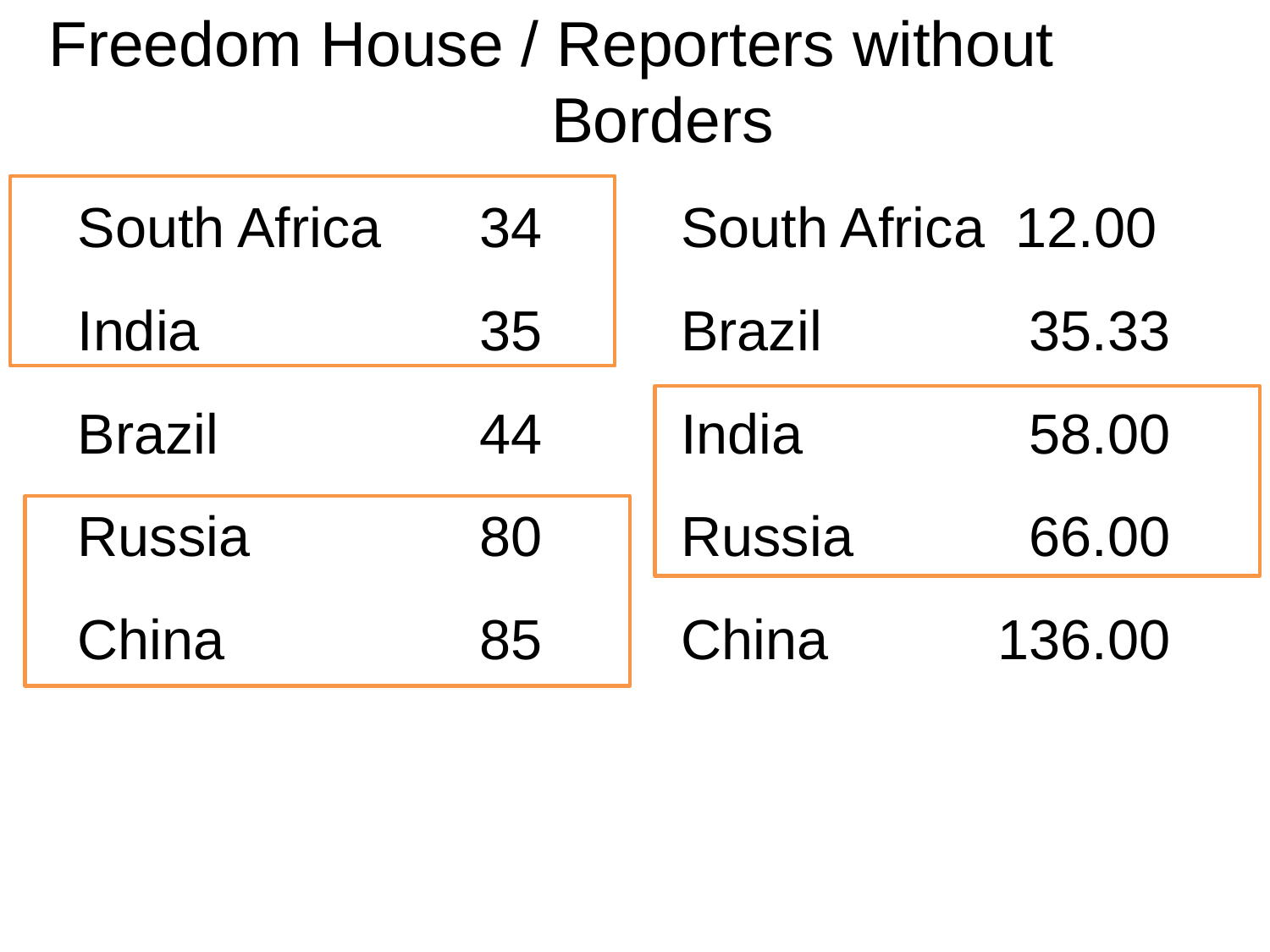

Freedom House / Reporters without
					Borders

South Africa	34		South Africa  12.00
India			35		Brazil		   35.33
Brazil			44		India		   58.00
Russia			80		Russia		   66.00
China			85		China		 136.00